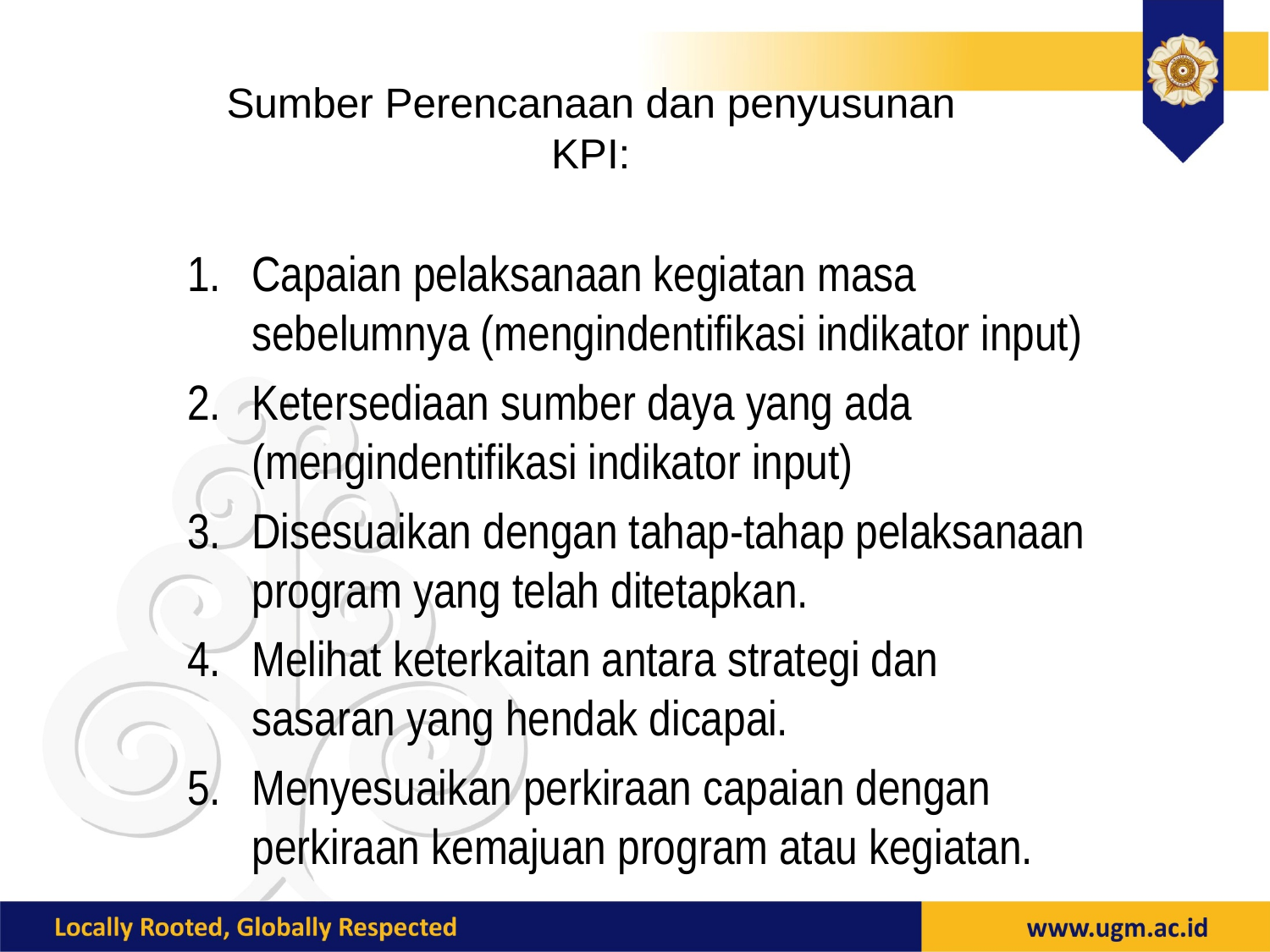

# Sumber Perencanaan dan penyusunan KPI:
Capaian pelaksanaan kegiatan masa sebelumnya (mengindentifikasi indikator input)
Ketersediaan sumber daya yang ada (mengindentifikasi indikator input)
Disesuaikan dengan tahap-tahap pelaksanaan program yang telah ditetapkan.
Melihat keterkaitan antara strategi dan sasaran yang hendak dicapai.
Menyesuaikan perkiraan capaian dengan perkiraan kemajuan program atau kegiatan.